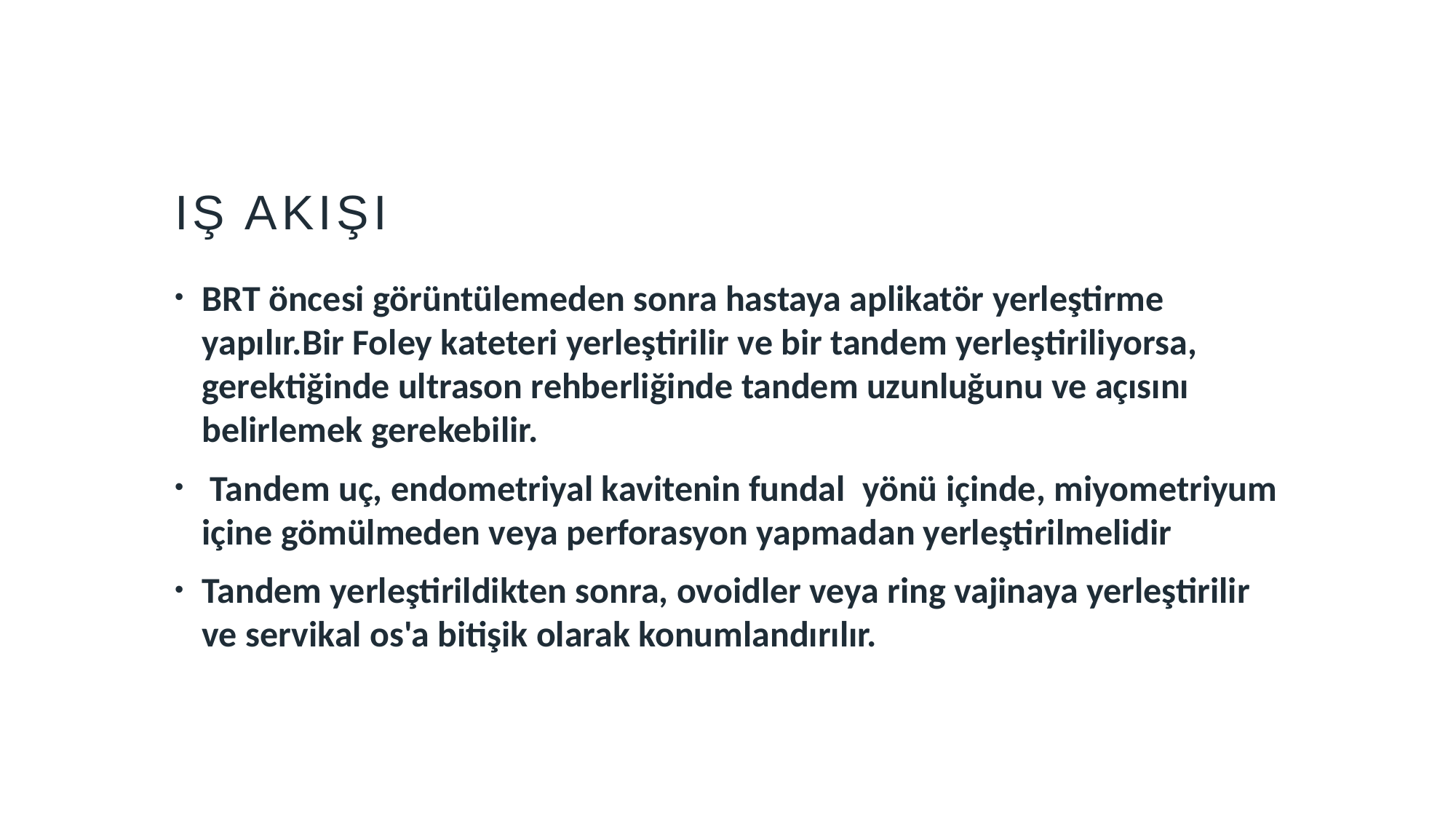

# Iş akışı
BRT öncesi görüntülemeden sonra hastaya aplikatör yerleştirme yapılır.Bir Foley kateteri yerleştirilir ve bir tandem yerleştiriliyorsa, gerektiğinde ultrason rehberliğinde tandem uzunluğunu ve açısını belirlemek gerekebilir.
 Tandem uç, endometriyal kavitenin fundal  yönü içinde, miyometriyum içine gömülmeden veya perforasyon yapmadan yerleştirilmelidir
Tandem yerleştirildikten sonra, ovoidler veya ring vajinaya yerleştirilir ve servikal os'a bitişik olarak konumlandırılır.